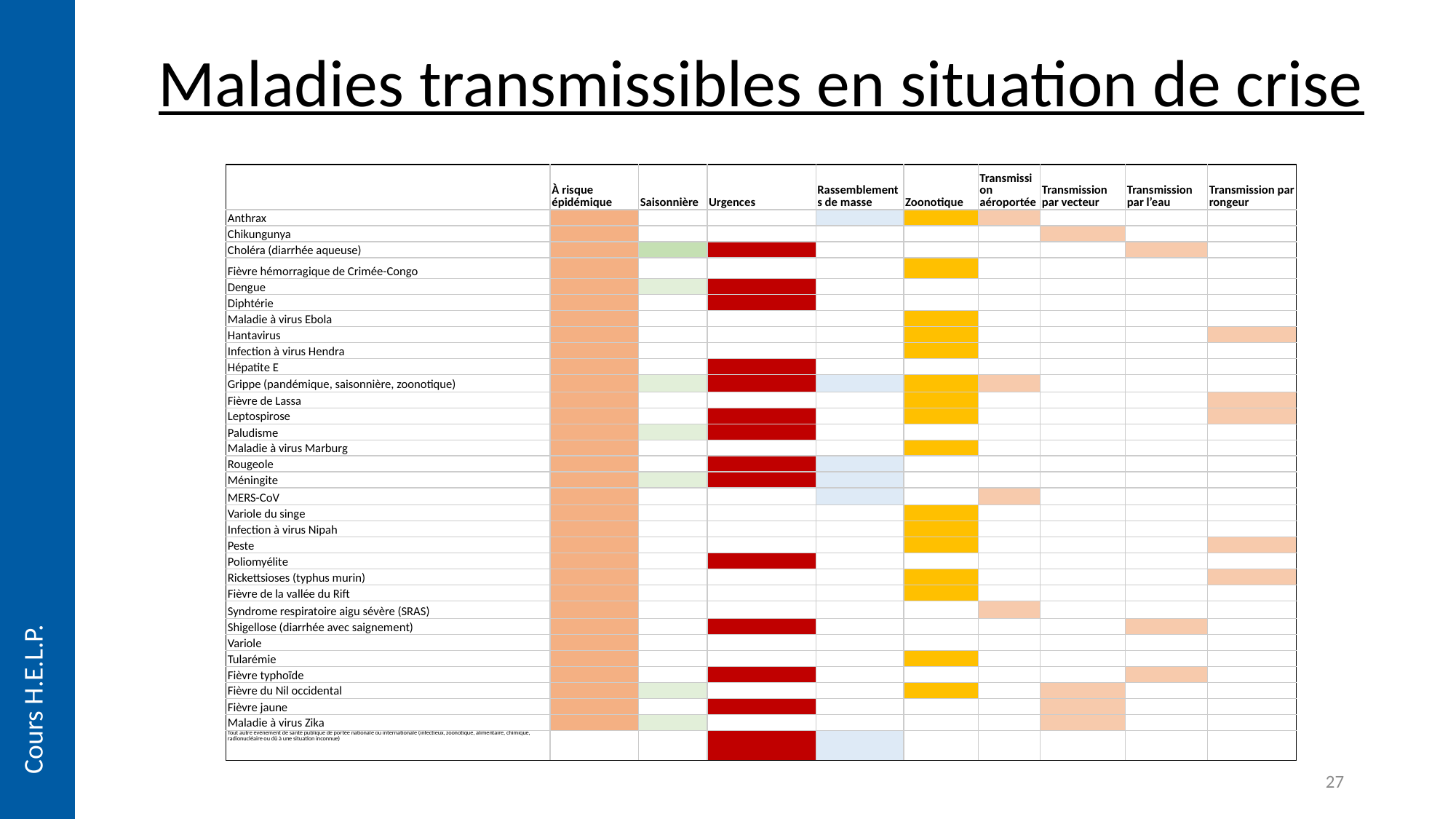

# Maladies transmissibles en situation de crise
|  | À risque épidémique | Saisonnière | Urgences | Rassemblements de masse | Zoonotique | Transmission aéroportée | Transmission par vecteur | Transmission par l’eau | Transmission par rongeur |
| --- | --- | --- | --- | --- | --- | --- | --- | --- | --- |
| Anthrax |  |  |  |  |  |  |  |  |  |
| Chikungunya |  |  |  |  |  |  |  |  |  |
| Choléra (diarrhée aqueuse) |  |  |  |  |  |  |  |  |  |
| Fièvre hémorragique de Crimée-Congo |  |  |  |  |  |  |  |  |  |
| Dengue |  |  |  |  |  |  |  |  |  |
| Diphtérie |  |  |  |  |  |  |  |  |  |
| Maladie à virus Ebola |  |  |  |  |  |  |  |  |  |
| Hantavirus |  |  |  |  |  |  |  |  |  |
| Infection à virus Hendra |  |  |  |  |  |  |  |  |  |
| Hépatite E |  |  |  |  |  |  |  |  |  |
| Grippe (pandémique, saisonnière, zoonotique) |  |  |  |  |  |  |  |  |  |
| Fièvre de Lassa |  |  |  |  |  |  |  |  |  |
| Leptospirose |  |  |  |  |  |  |  |  |  |
| Paludisme |  |  |  |  |  |  |  |  |  |
| Maladie à virus Marburg |  |  |  |  |  |  |  |  |  |
| Rougeole |  |  |  |  |  |  |  |  |  |
| Méningite |  |  |  |  |  |  |  |  |  |
| MERS-CoV |  |  |  |  |  |  |  |  |  |
| Variole du singe |  |  |  |  |  |  |  |  |  |
| Infection à virus Nipah |  |  |  |  |  |  |  |  |  |
| Peste |  |  |  |  |  |  |  |  |  |
| Poliomyélite |  |  |  |  |  |  |  |  |  |
| Rickettsioses (typhus murin) |  |  |  |  |  |  |  |  |  |
| Fièvre de la vallée du Rift |  |  |  |  |  |  |  |  |  |
| Syndrome respiratoire aigu sévère (SRAS) |  |  |  |  |  |  |  |  |  |
| Shigellose (diarrhée avec saignement) |  |  |  |  |  |  |  |  |  |
| Variole |  |  |  |  |  |  |  |  |  |
| Tularémie |  |  |  |  |  |  |  |  |  |
| Fièvre typhoïde |  |  |  |  |  |  |  |  |  |
| Fièvre du Nil occidental |  |  |  |  |  |  |  |  |  |
| Fièvre jaune |  |  |  |  |  |  |  |  |  |
| Maladie à virus Zika |  |  |  |  |  |  |  |  |  |
| Tout autre événement de santé publique de portée nationale ou internationale (infectieux, zoonotique, alimentaire, chimique, radionucléaire ou dû à une situation inconnue) |  |  |  |  |  |  |  |  |  |
Cours H.E.L.P.
27